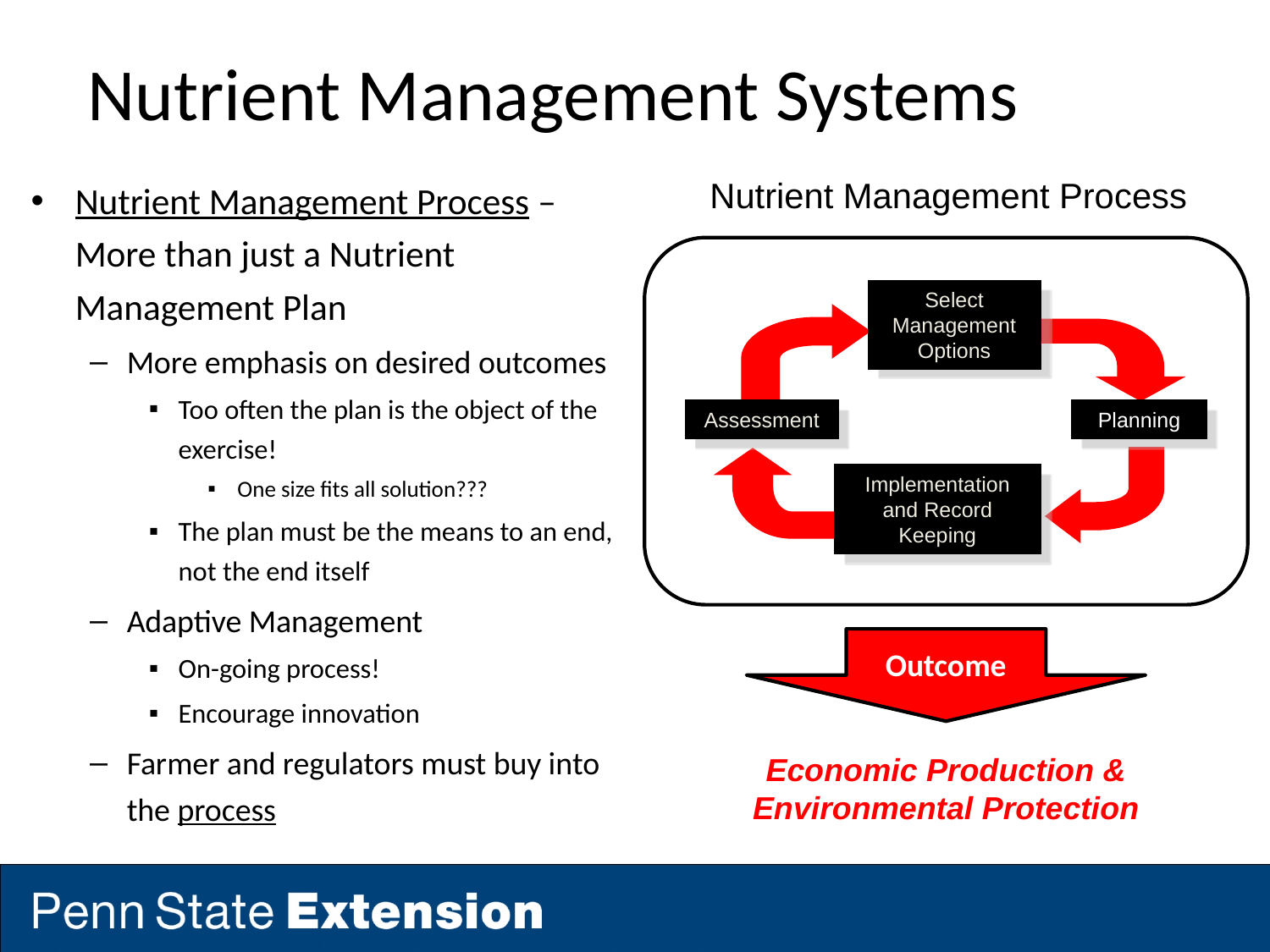

# Nutrient Management Systems
Nutrient Management Process – More than just a Nutrient Management Plan
More emphasis on desired outcomes
Too often the plan is the object of the exercise!
One size fits all solution???
The plan must be the means to an end, not the end itself
Adaptive Management
On-going process!
Encourage innovation
Farmer and regulators must buy into the process

Nutrient Management Process

Select Management Options

Assessment
Planning

Implementation and Record Keeping
Outcome
Economic Production & Environmental Protection